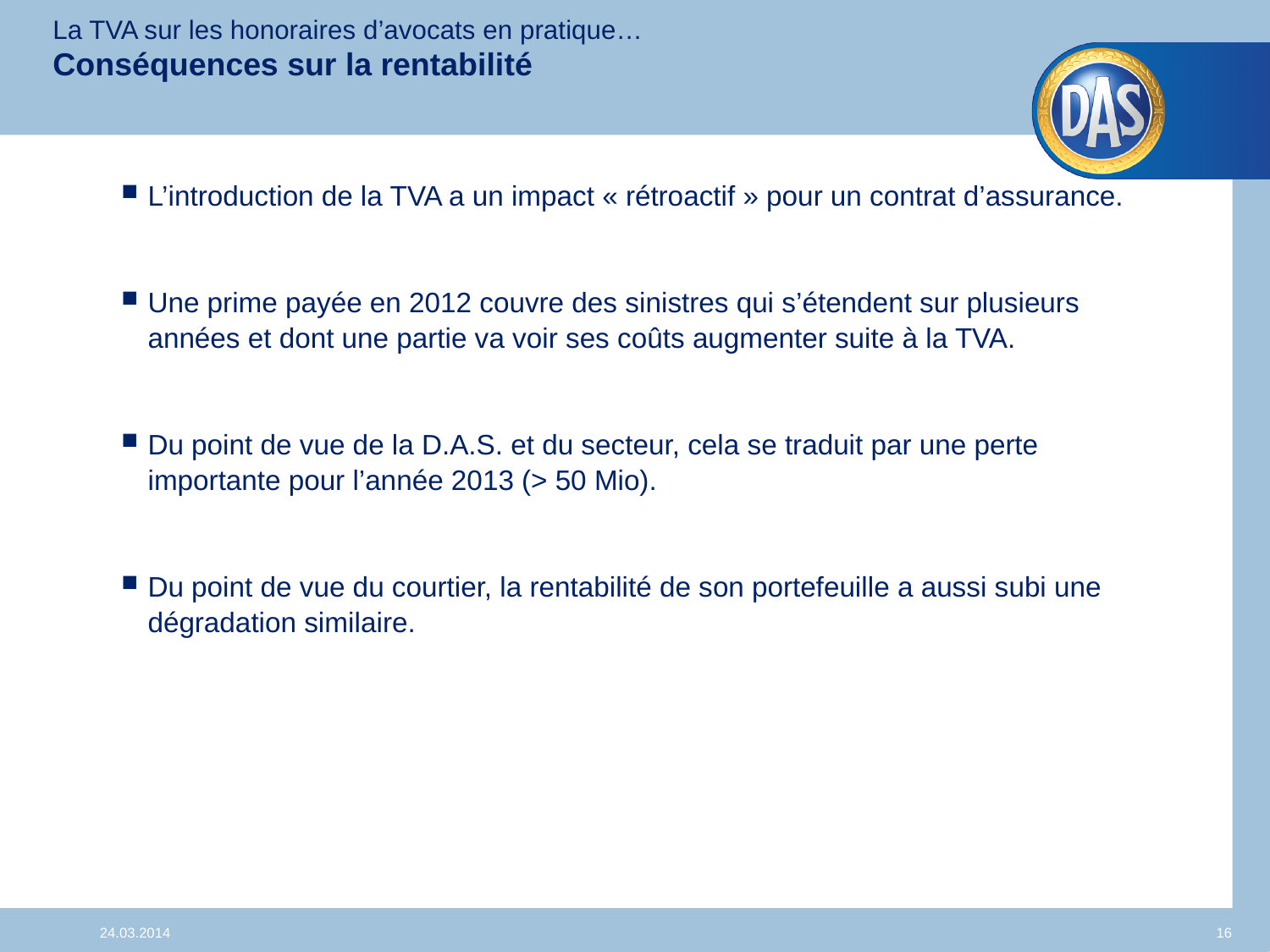

La TVA sur les honoraires d’avocats en pratique…
Conséquences sur la rentabilité
L’introduction de la TVA a un impact « rétroactif » pour un contrat d’assurance.

Une prime payée en 2012 couvre des sinistres qui s’étendent sur plusieurs années et dont une partie va voir ses coûts augmenter suite à la TVA.

Du point de vue de la D.A.S. et du secteur, cela se traduit par une perte importante pour l’année 2013 (> 50 Mio).

Du point de vue du courtier, la rentabilité de son portefeuille a aussi subi une dégradation similaire.

24.03.2014
16